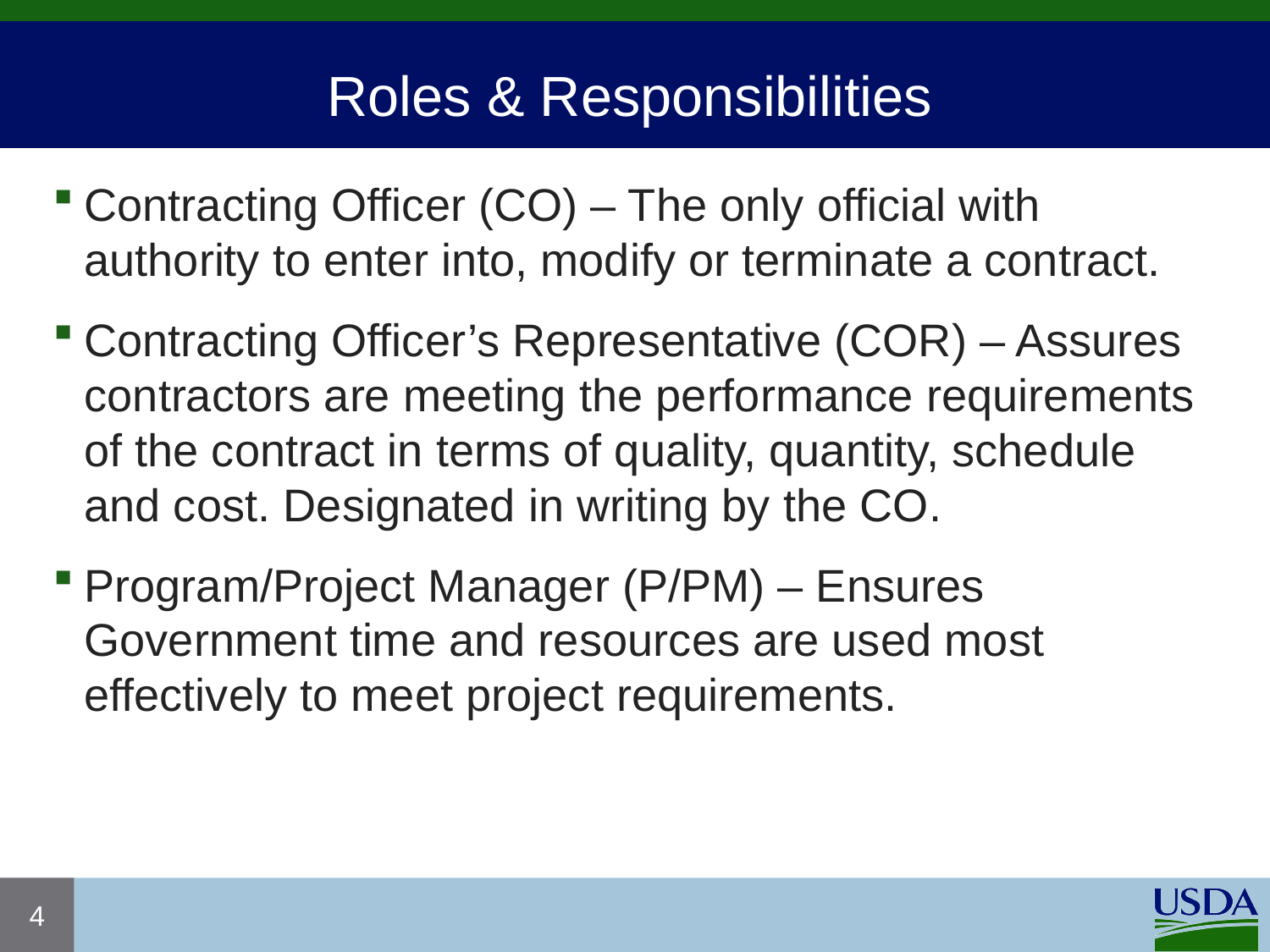

# Roles & Responsibilities
Contracting Officer (CO) – The only official with authority to enter into, modify or terminate a contract.
Contracting Officer’s Representative (COR) – Assures contractors are meeting the performance requirements of the contract in terms of quality, quantity, schedule and cost. Designated in writing by the CO.
Program/Project Manager (P/PM) – Ensures Government time and resources are used most effectively to meet project requirements.
4